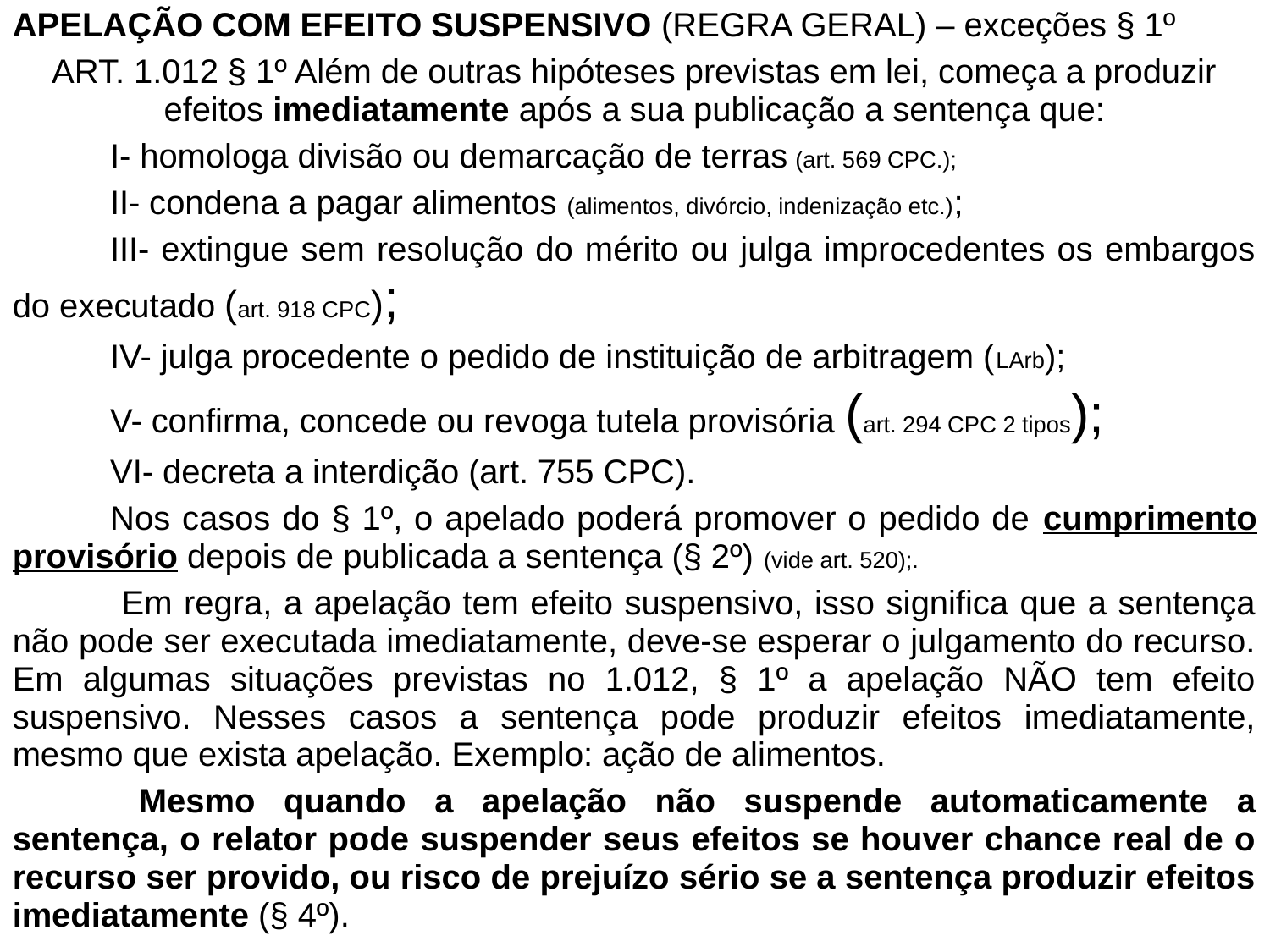

APELAÇÃO COM EFEITO SUSPENSIVO (REGRA GERAL) – exceções § 1º
ART. 1.012 § 1º Além de outras hipóteses previstas em lei, começa a produzir efeitos imediatamente após a sua publicação a sentença que:
	I- homologa divisão ou demarcação de terras (art. 569 CPC.);
	II- condena a pagar alimentos (alimentos, divórcio, indenização etc.);
	III- extingue sem resolução do mérito ou julga improcedentes os embargos do executado (art. 918 CPC);
	IV- julga procedente o pedido de instituição de arbitragem (LArb);
	V- confirma, concede ou revoga tutela provisória (art. 294 CPC 2 tipos);
	VI- decreta a interdição (art. 755 CPC).
		Nos casos do § 1º, o apelado poderá promover o pedido de cumprimento provisório depois de publicada a sentença (§ 2º) (vide art. 520);.
		 Em regra, a apelação tem efeito suspensivo, isso significa que a sentença não pode ser executada imediatamente, deve-se esperar o julgamento do recurso. Em algumas situações previstas no 1.012, § 1º a apelação NÃO tem efeito suspensivo. Nesses casos a sentença pode produzir efeitos imediatamente, mesmo que exista apelação. Exemplo: ação de alimentos.
		 Mesmo quando a apelação não suspende automaticamente a sentença, o relator pode suspender seus efeitos se houver chance real de o recurso ser provido, ou risco de prejuízo sério se a sentença produzir efeitos imediatamente (§ 4º).